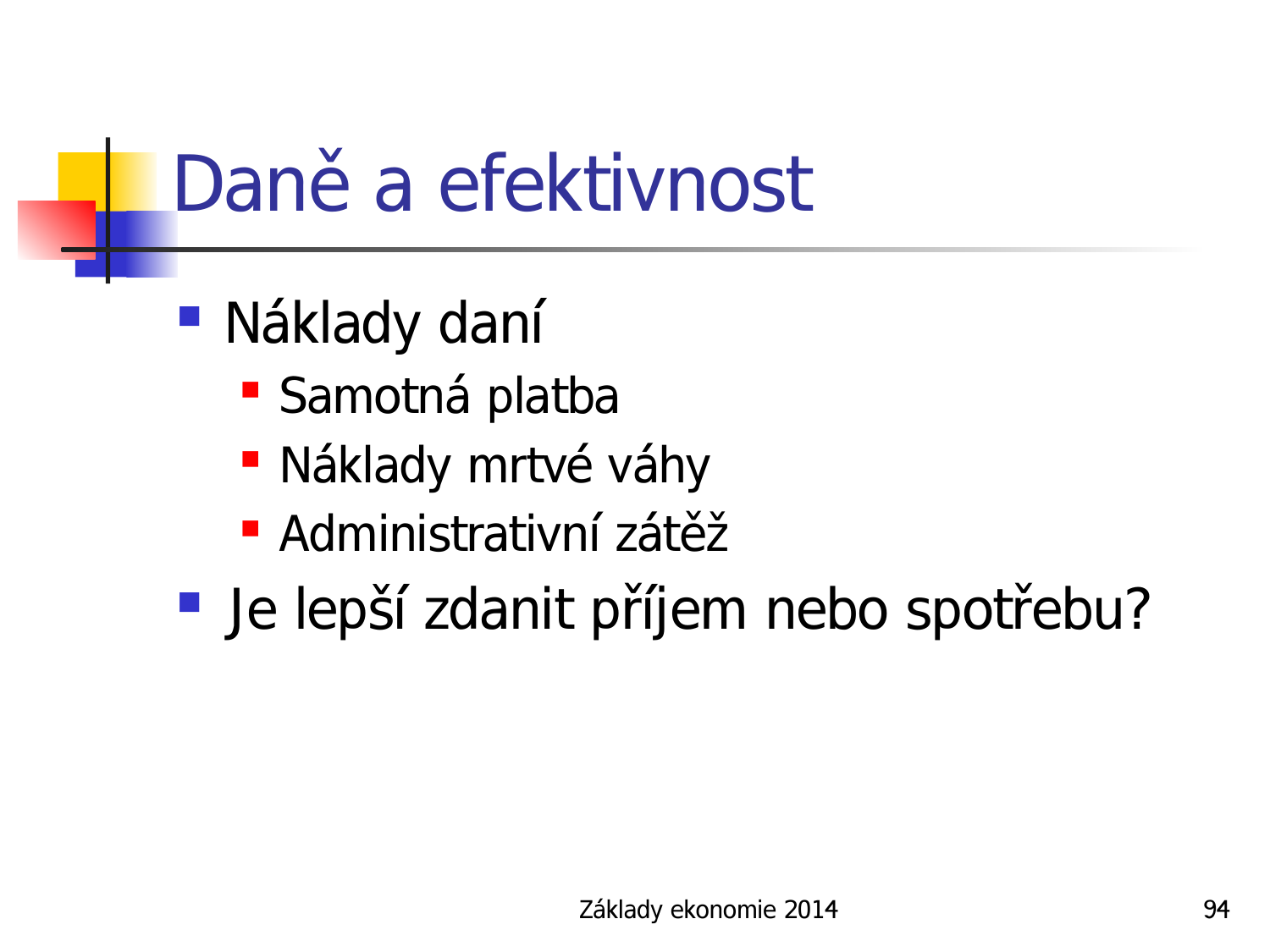

# Daně a efektivnost
Náklady daní
Samotná platba
Náklady mrtvé váhy
Administrativní zátěž
Je lepší zdanit příjem nebo spotřebu?
Základy ekonomie 2014
94